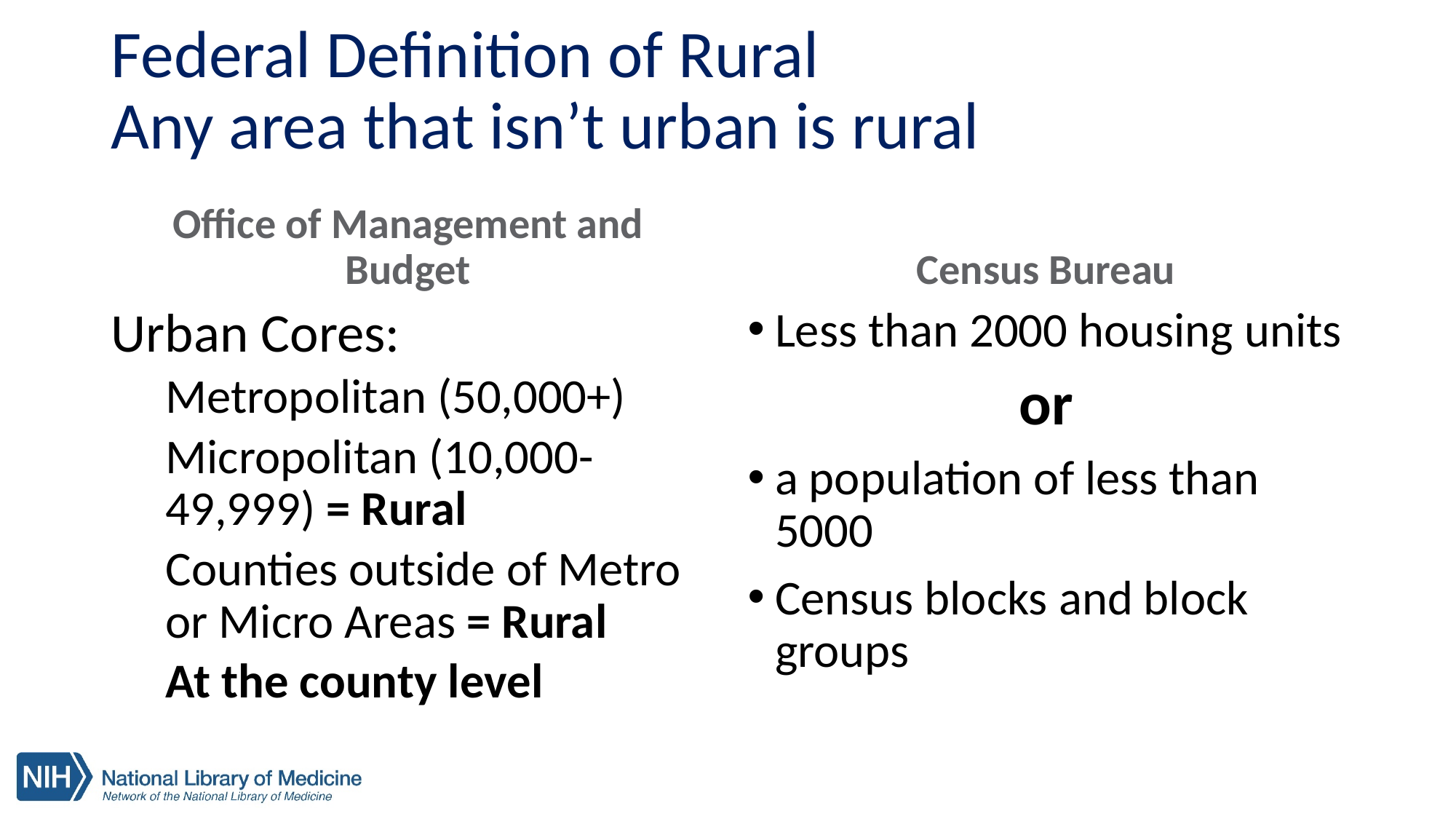

# Federal Definition of Rural Any area that isn’t urban is rural
Office of Management and Budget
Census Bureau
Urban Cores:
Metropolitan (50,000+)
Micropolitan (10,000-49,999) = Rural
Counties outside of Metro or Micro Areas = Rural
At the county level
Less than 2000 housing units
or
a population of less than 5000
Census blocks and block groups